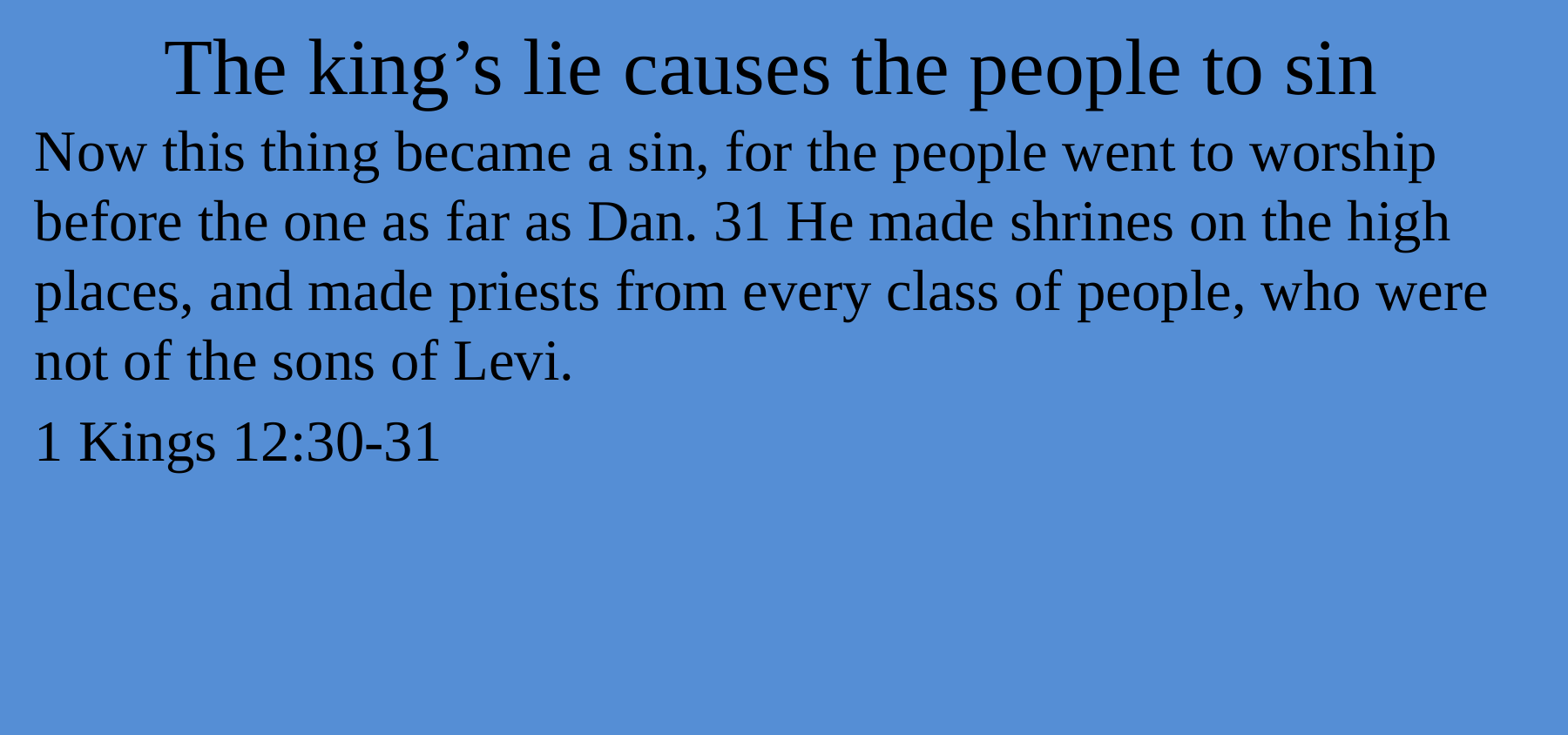

# The king’s lie causes the people to sin
Now this thing became a sin, for the people went to worship before the one as far as Dan. 31 He made shrines on the high places, and made priests from every class of people, who were not of the sons of Levi.
1 Kings 12:30-31